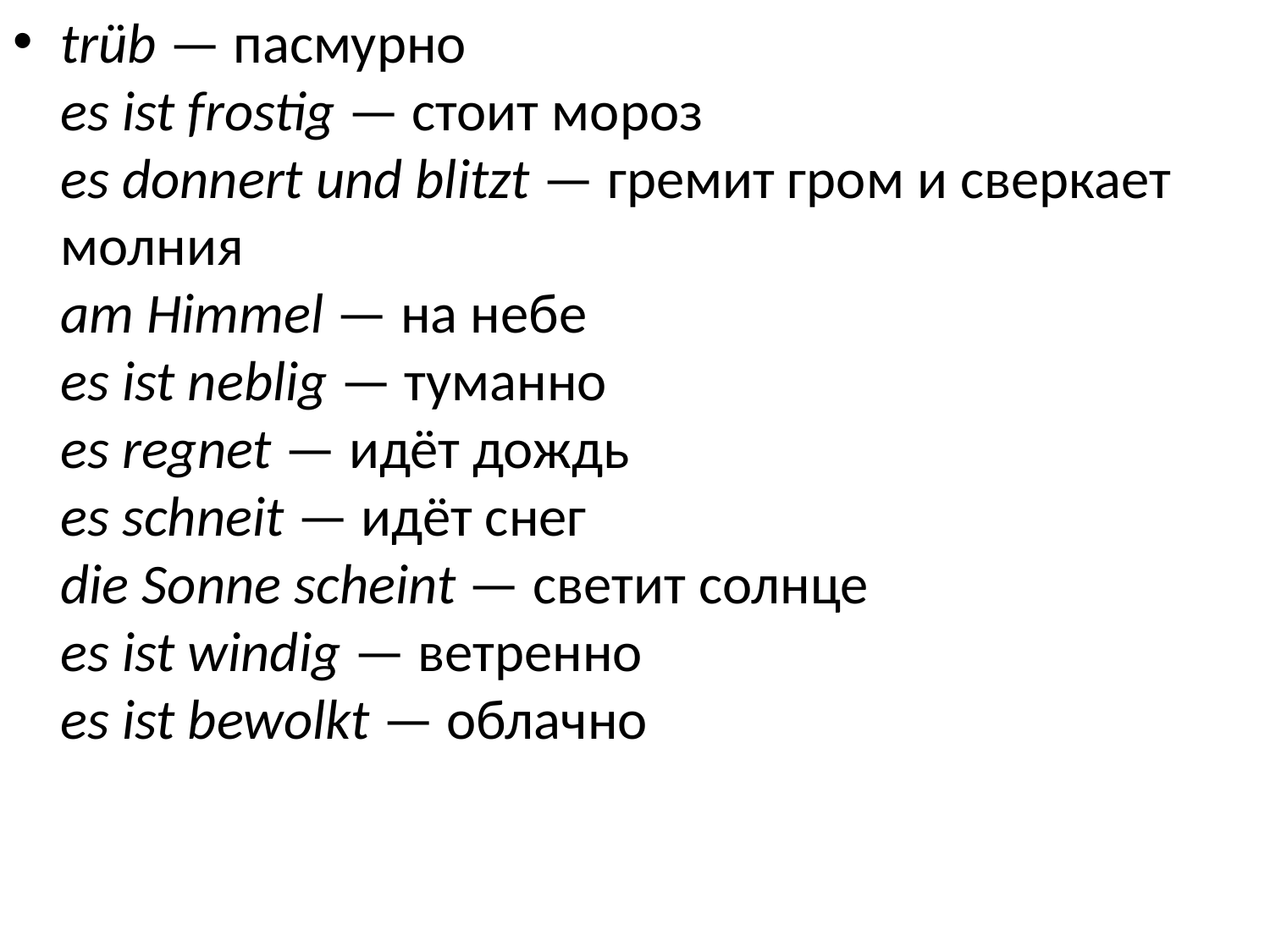

trüb — пасмурно
es ist frostig — стоит мороз
es donnert und blitzt — гремит гром и сверкает молния
am Himmel — на небе
es ist neblig — туманно
es regnet — идёт дождь
es schneit — идёт снег
die Sonne scheint — светит солнце
es ist windig — ветренно
es ist bewolkt — облачно